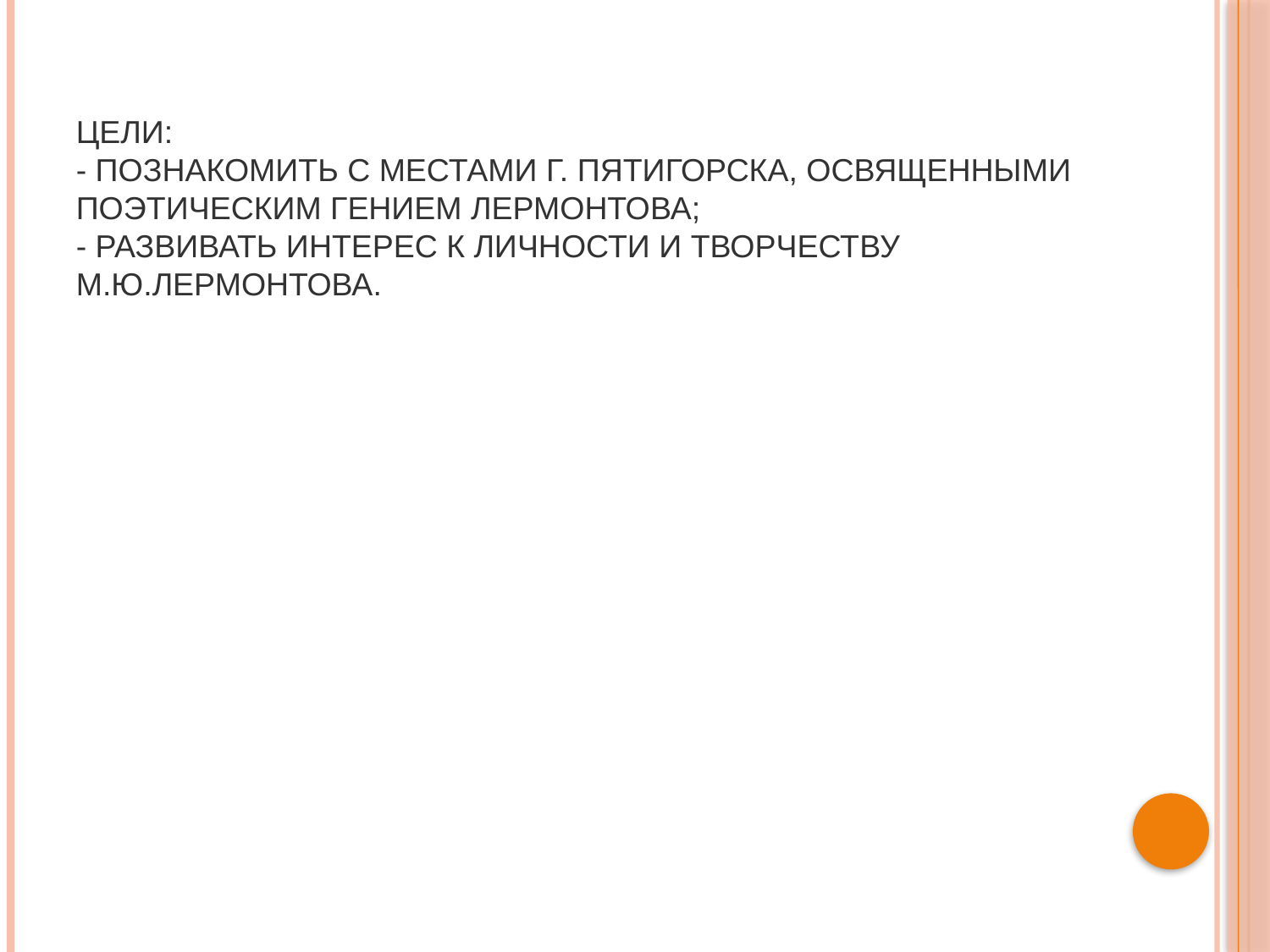

# Цели: - познакомить с местами г. Пятигорска, освященными поэтическим гением Лермонтова; - развивать интерес к личности и творчеству М.Ю.Лермонтова.